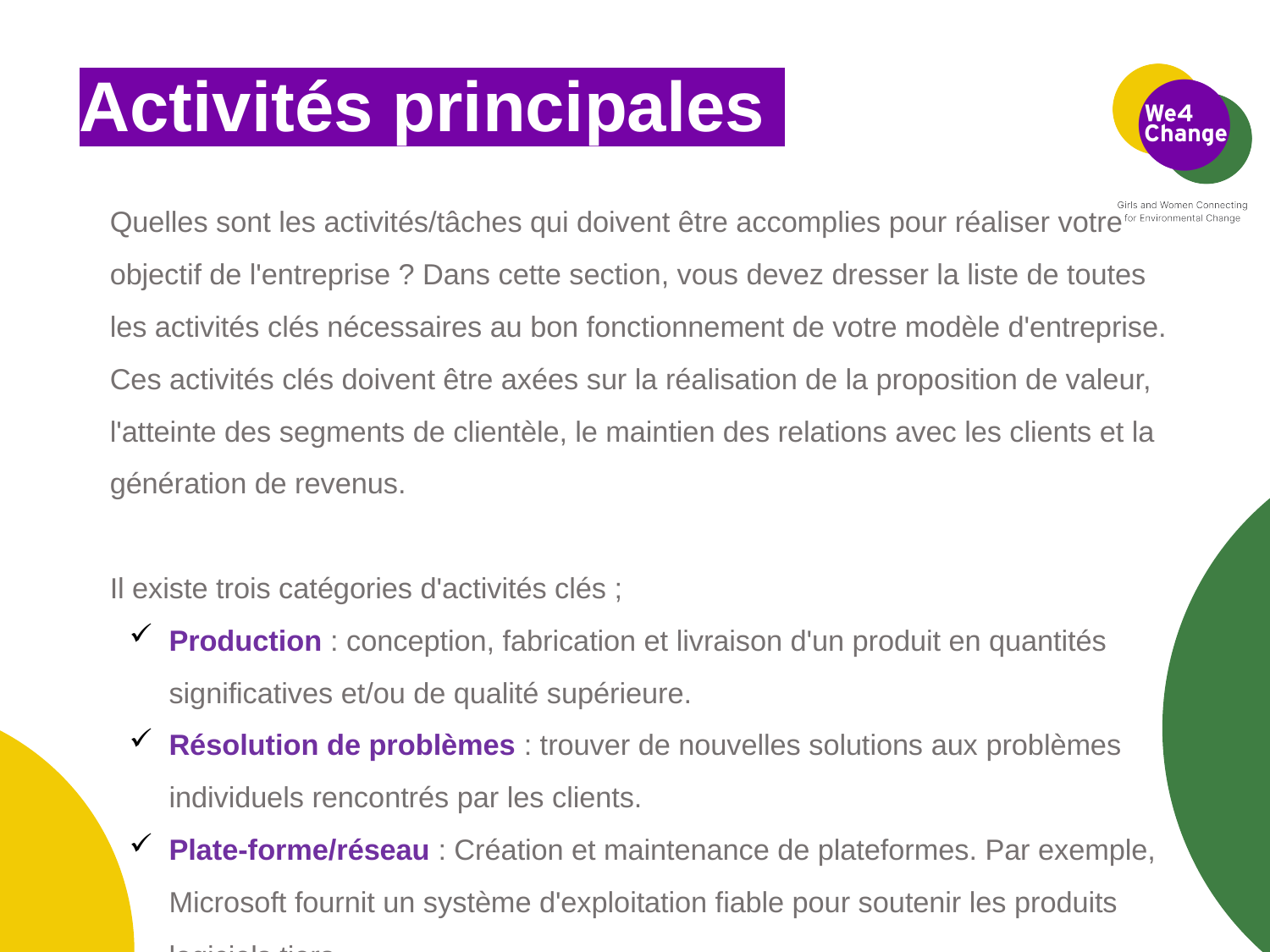

# Activités principales
Quelles sont les activités/tâches qui doivent être accomplies pour réaliser votre
objectif de l'entreprise ? Dans cette section, vous devez dresser la liste de toutes les activités clés nécessaires au bon fonctionnement de votre modèle d'entreprise. Ces activités clés doivent être axées sur la réalisation de la proposition de valeur, l'atteinte des segments de clientèle, le maintien des relations avec les clients et la génération de revenus.

Il existe trois catégories d'activités clés ;
Production : conception, fabrication et livraison d'un produit en quantités significatives et/ou de qualité supérieure.
Résolution de problèmes : trouver de nouvelles solutions aux problèmes individuels rencontrés par les clients.
Plate-forme/réseau : Création et maintenance de plateformes. Par exemple, Microsoft fournit un système d'exploitation fiable pour soutenir les produits logiciels tiers.